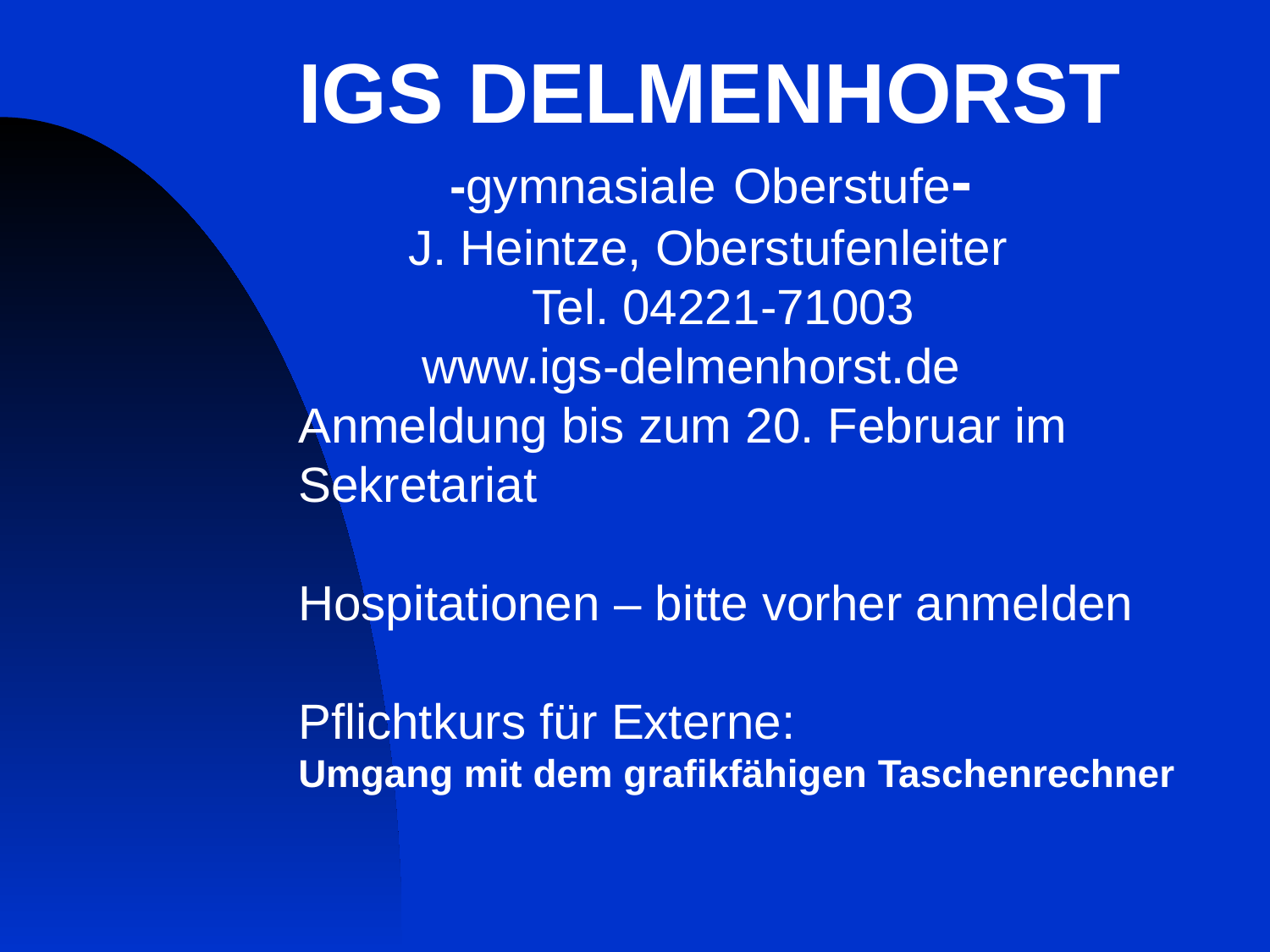

IGS DELMENHORST
           -gymnasiale Oberstufe-
        J. Heintze, Oberstufenleiter
                 Tel. 04221-71003
         www.igs-delmenhorst.de
Anmeldung bis zum 20. Februar im Sekretariat

Hospitationen – bitte vorher anmelden

Pflichtkurs für Externe:
Umgang mit dem grafikfähigen Taschenrechner